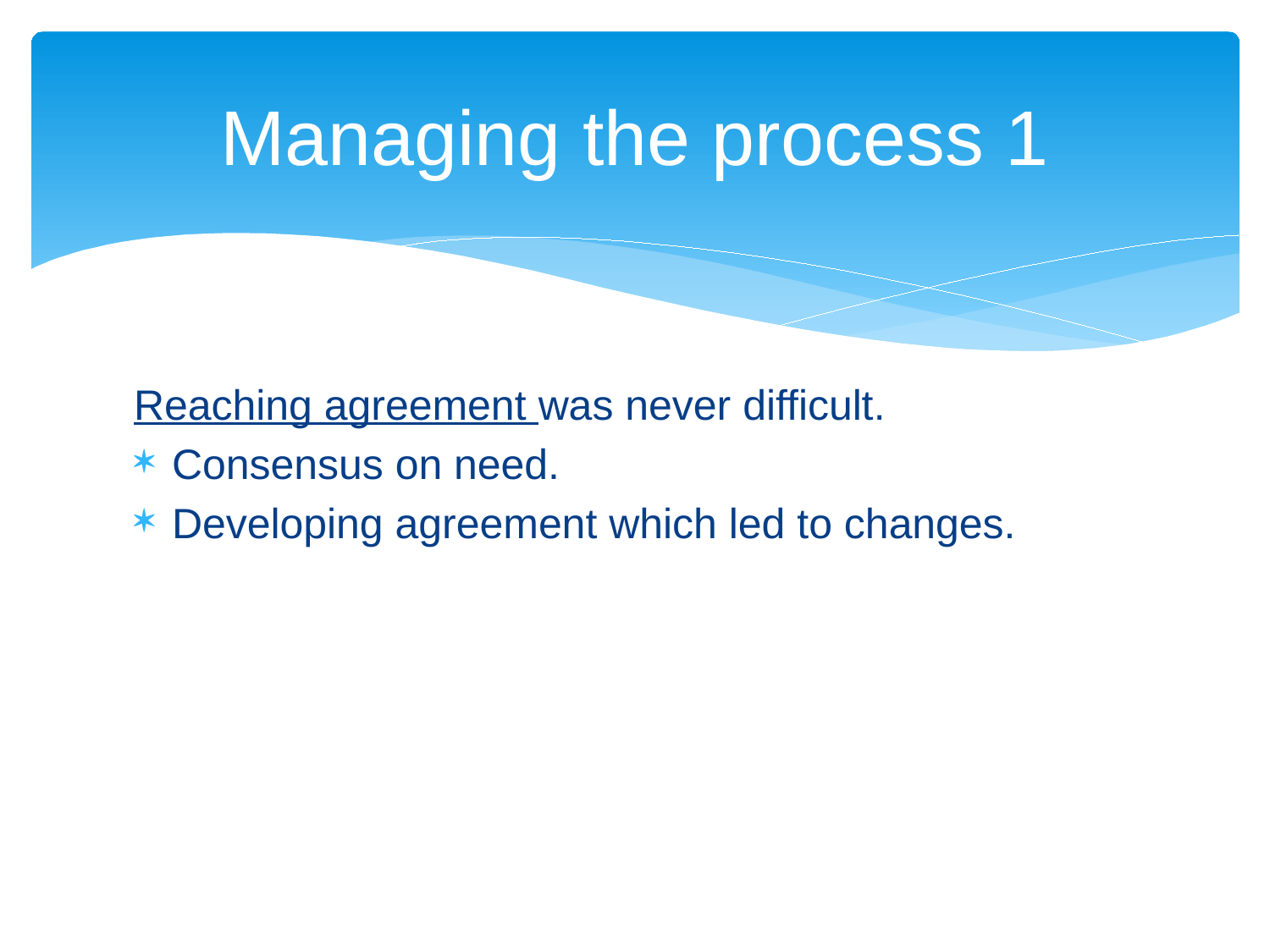

# Managing the process 1
Reaching agreement was never difficult.
Consensus on need.
Developing agreement which led to changes.